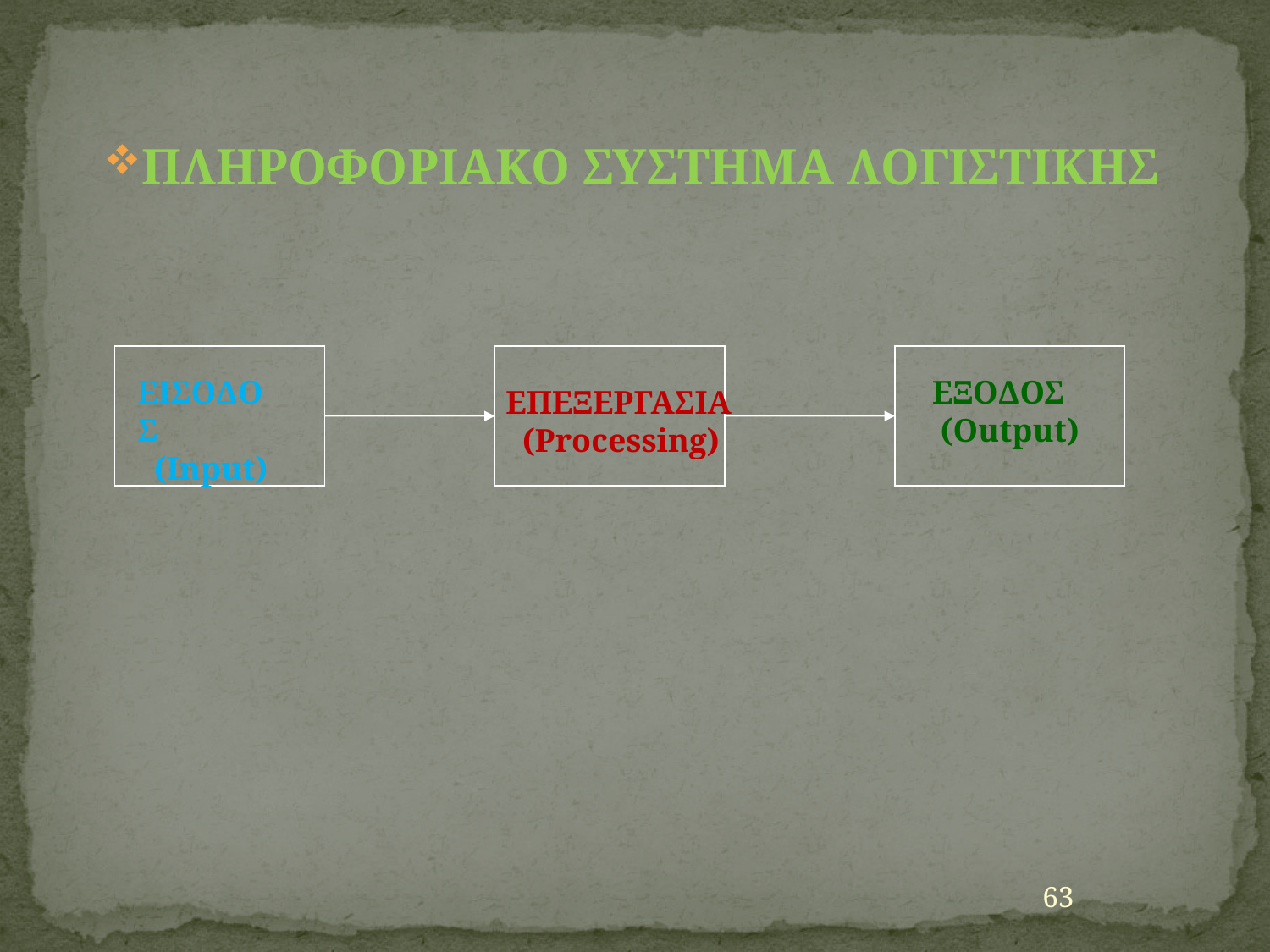

ΠΛΗΡΟΦΟΡΙΑΚΟ ΣΥΣΤΗΜΑ ΛΟΓΙΣΤΙΚΗΣ

ΕΙΣΟΔΟΣ
  (Ιnput)
   ΕΞΟΔΟΣ
    (Οutput)
 EΠΕΞΕΡΓΑΣΙΑ
   (Processing)

63